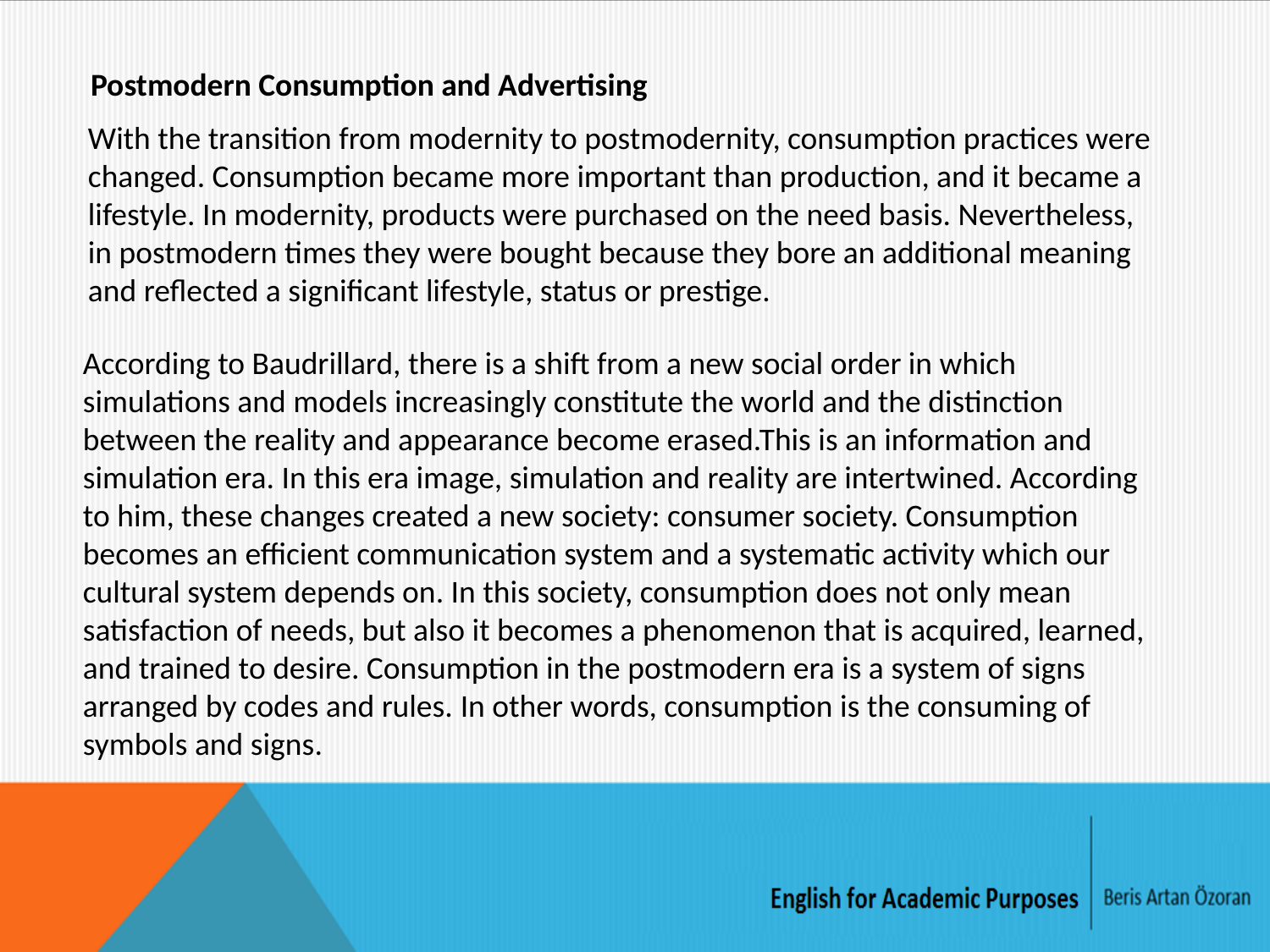

Postmodern Consumption and Advertising
With the transition from modernity to postmodernity, consumption practices were changed. Consumption became more important than production, and it became a lifestyle. In modernity, products were purchased on the need basis. Nevertheless, in postmodern times they were bought because they bore an additional meaning and reflected a significant lifestyle, status or prestige.
According to Baudrillard, there is a shift from a new social order in which simulations and models increasingly constitute the world and the distinction between the reality and appearance become erased.This is an information and simulation era. In this era image, simulation and reality are intertwined. According to him, these changes created a new society: consumer society. Consumption becomes an efficient communication system and a systematic activity which our cultural system depends on. In this society, consumption does not only mean satisfaction of needs, but also it becomes a phenomenon that is acquired, learned, and trained to desire. Consumption in the postmodern era is a system of signs arranged by codes and rules. In other words, consumption is the consuming of symbols and signs.